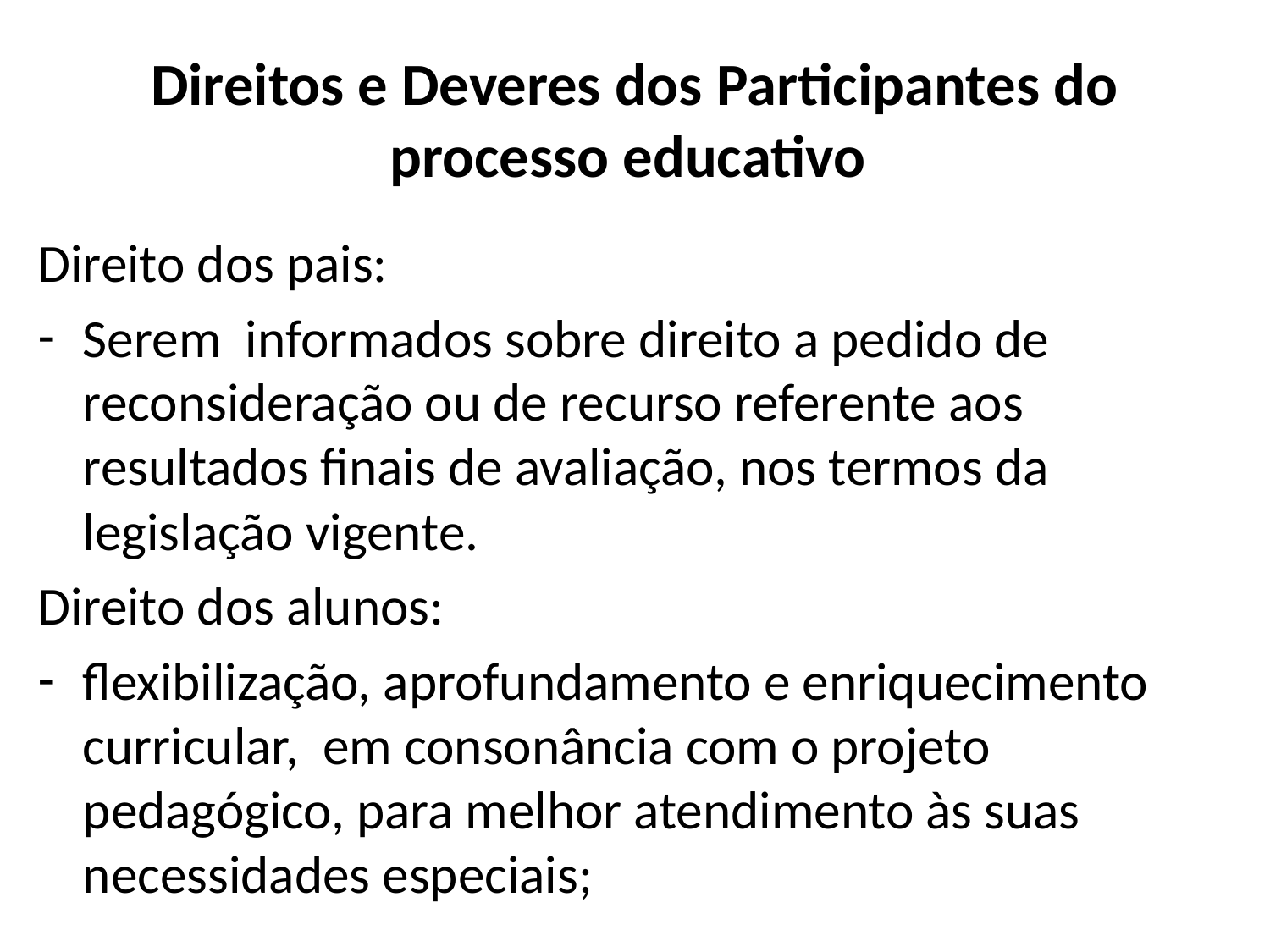

# Direitos e Deveres dos Participantes do processo educativo
Direito dos pais:
Serem  informados sobre direito a pedido de reconsideração ou de recurso referente aos resultados finais de avaliação, nos termos da legislação vigente.
Direito dos alunos:
flexibilização, aprofundamento e enriquecimento curricular,  em consonância com o projeto pedagógico, para melhor atendimento às suas necessidades especiais;